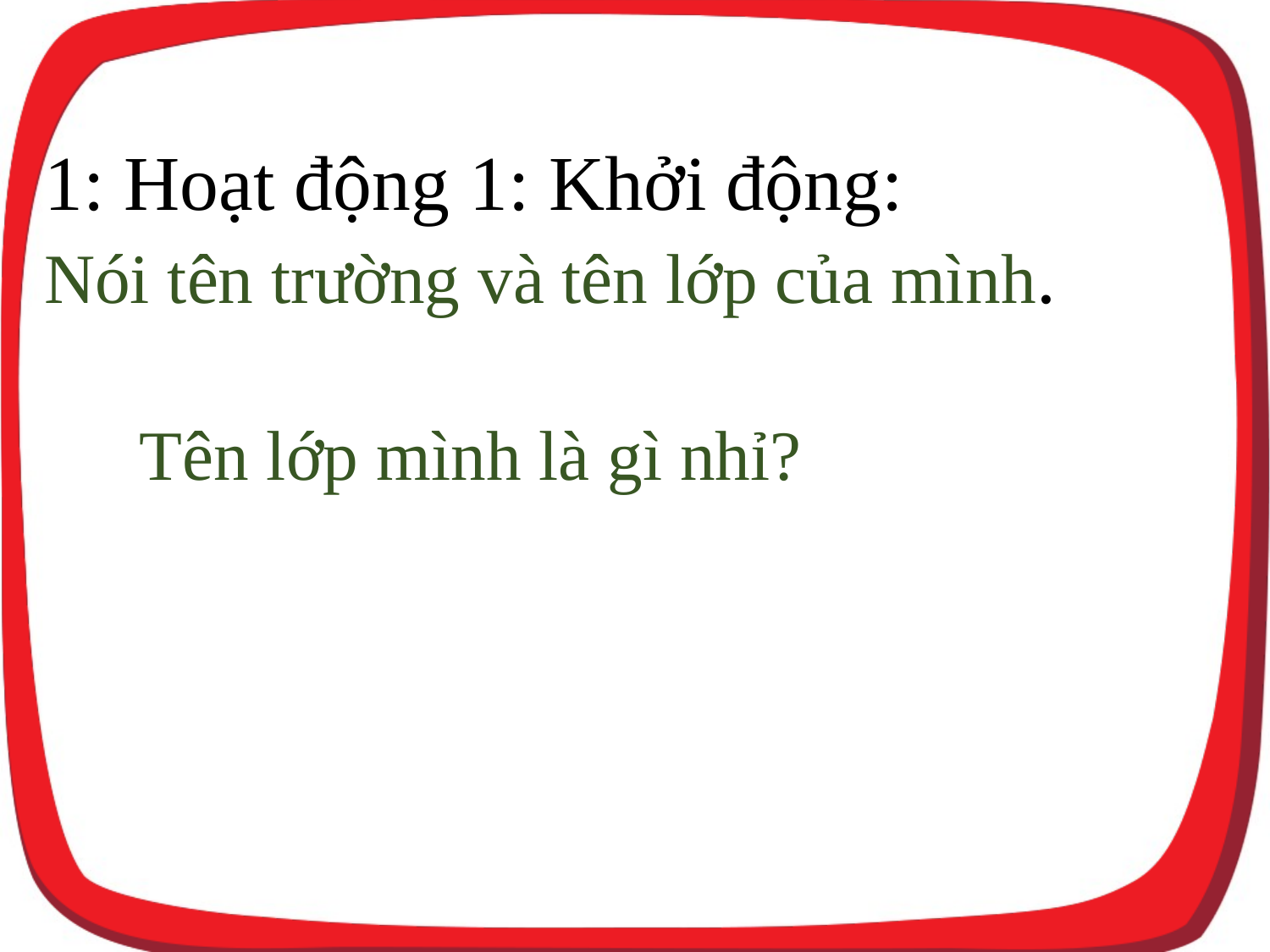

1: Hoạt động 1: Khởi động:
Nói tên trường và tên lớp của mình.
Tên lớp mình là gì nhỉ?